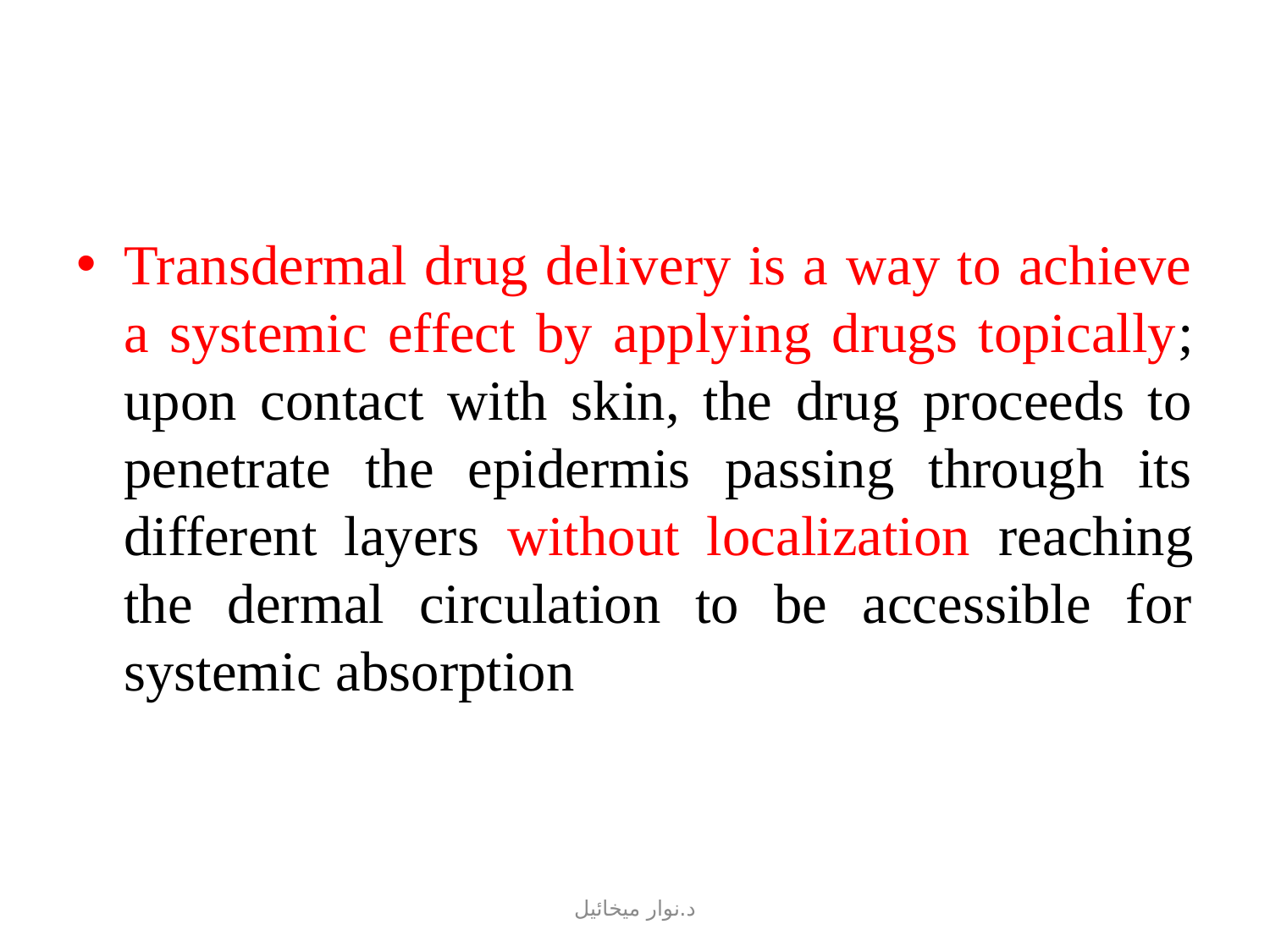

#
Transdermal drug delivery is a way to achieve a systemic effect by applying drugs topically; upon contact with skin, the drug proceeds to penetrate the epidermis passing through its different layers without localization reaching the dermal circulation to be accessible for systemic absorption
د.نوار ميخائيل